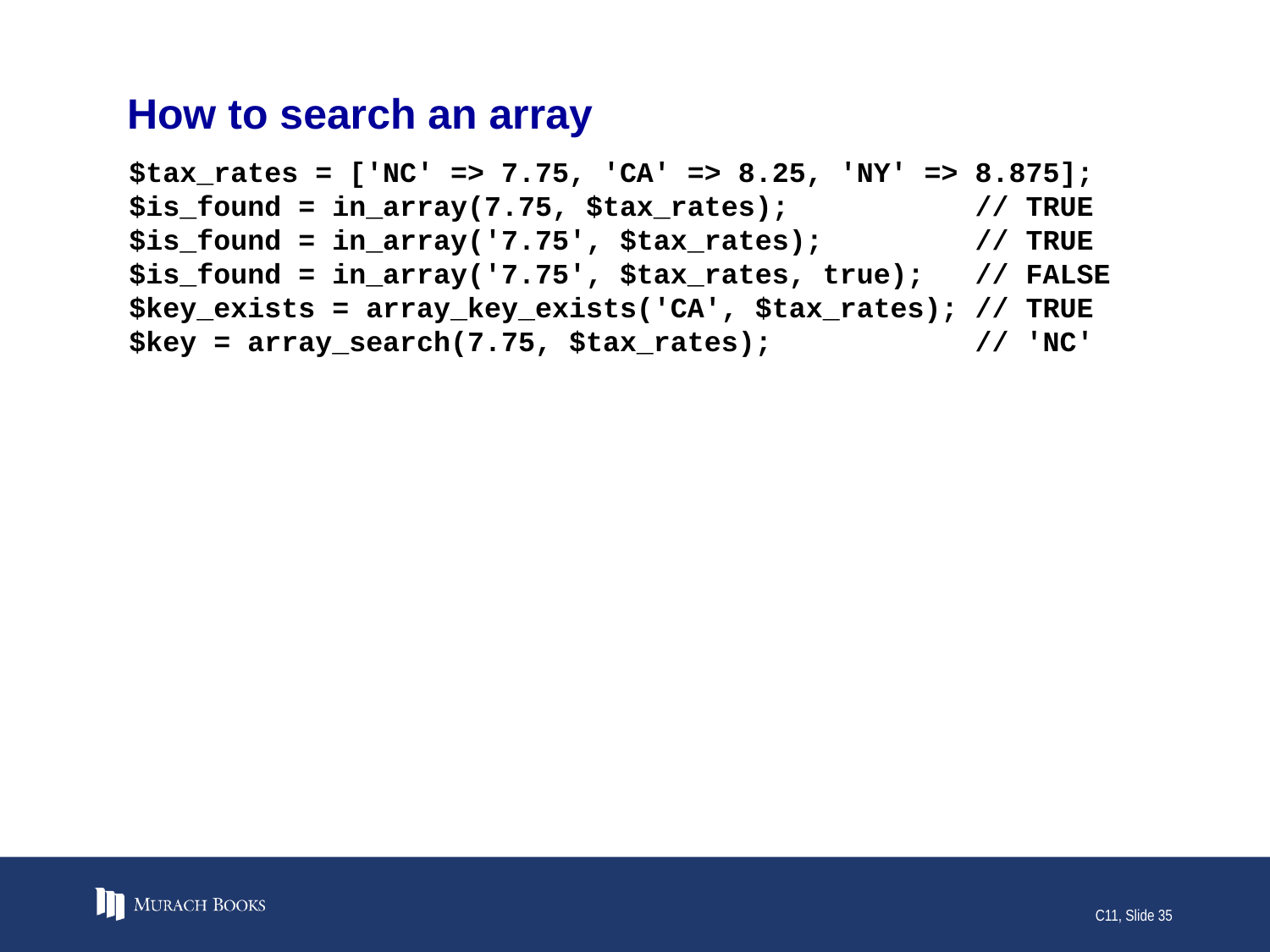

# How to search an array
$tax_rates = ['NC' => 7.75, 'CA' => 8.25, 'NY' => 8.875];
$is_found = in_array(7.75, $tax_rates);           // TRUE
$is_found = in_array('7.75', $tax_rates);         // TRUE
$is_found = in_array('7.75', $tax_rates, true);   // FALSE
$key_exists = array_key_exists('CA', $tax_rates); // TRUE
$key = array_search(7.75, $tax_rates);            // 'NC'

C11, Slide 35